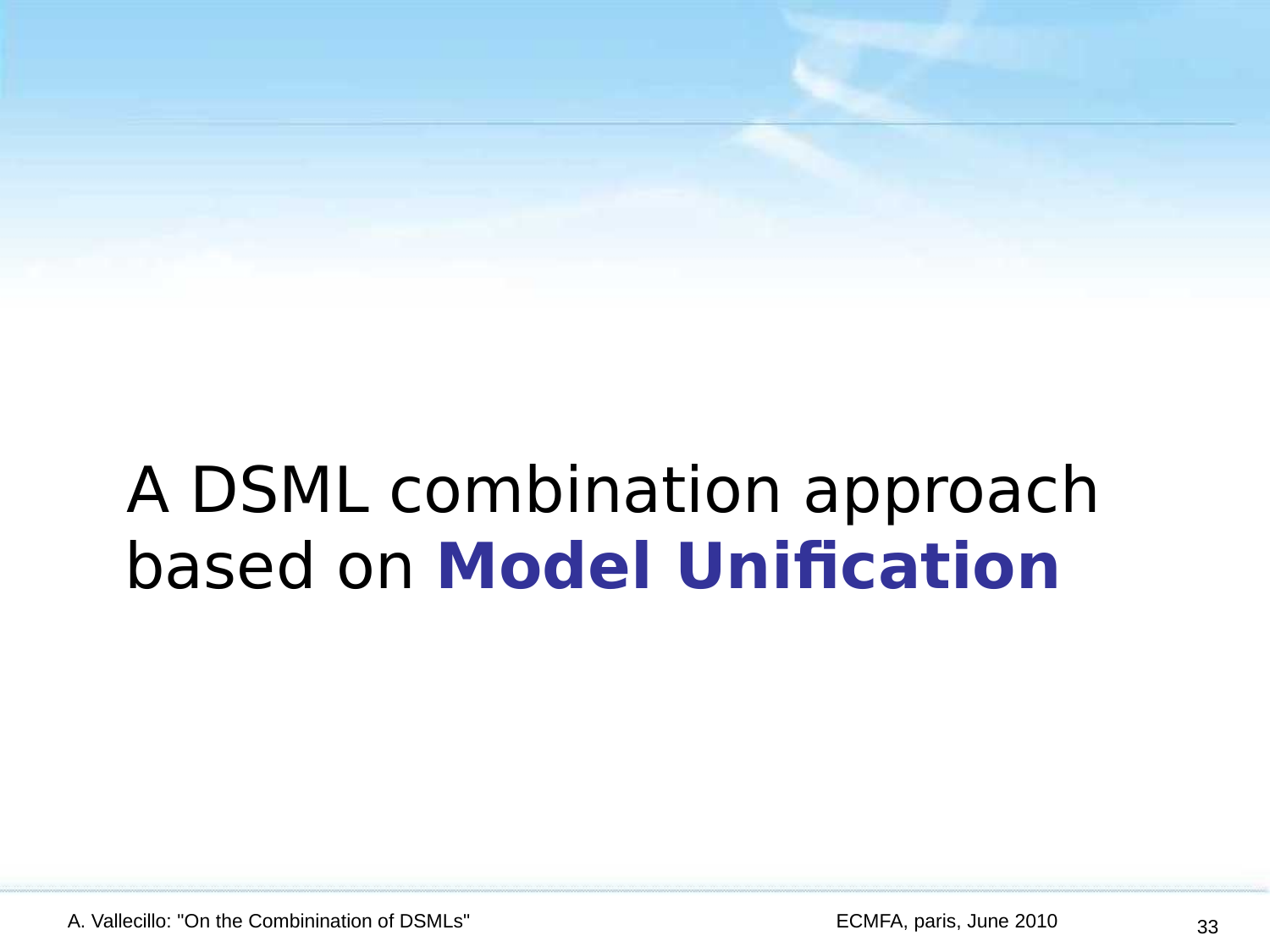

#

A DSML combination approach based on Model Unification

A. Vallecillo: "On the Combinination of DSMLs"
ECMFA, paris, June 2010
33